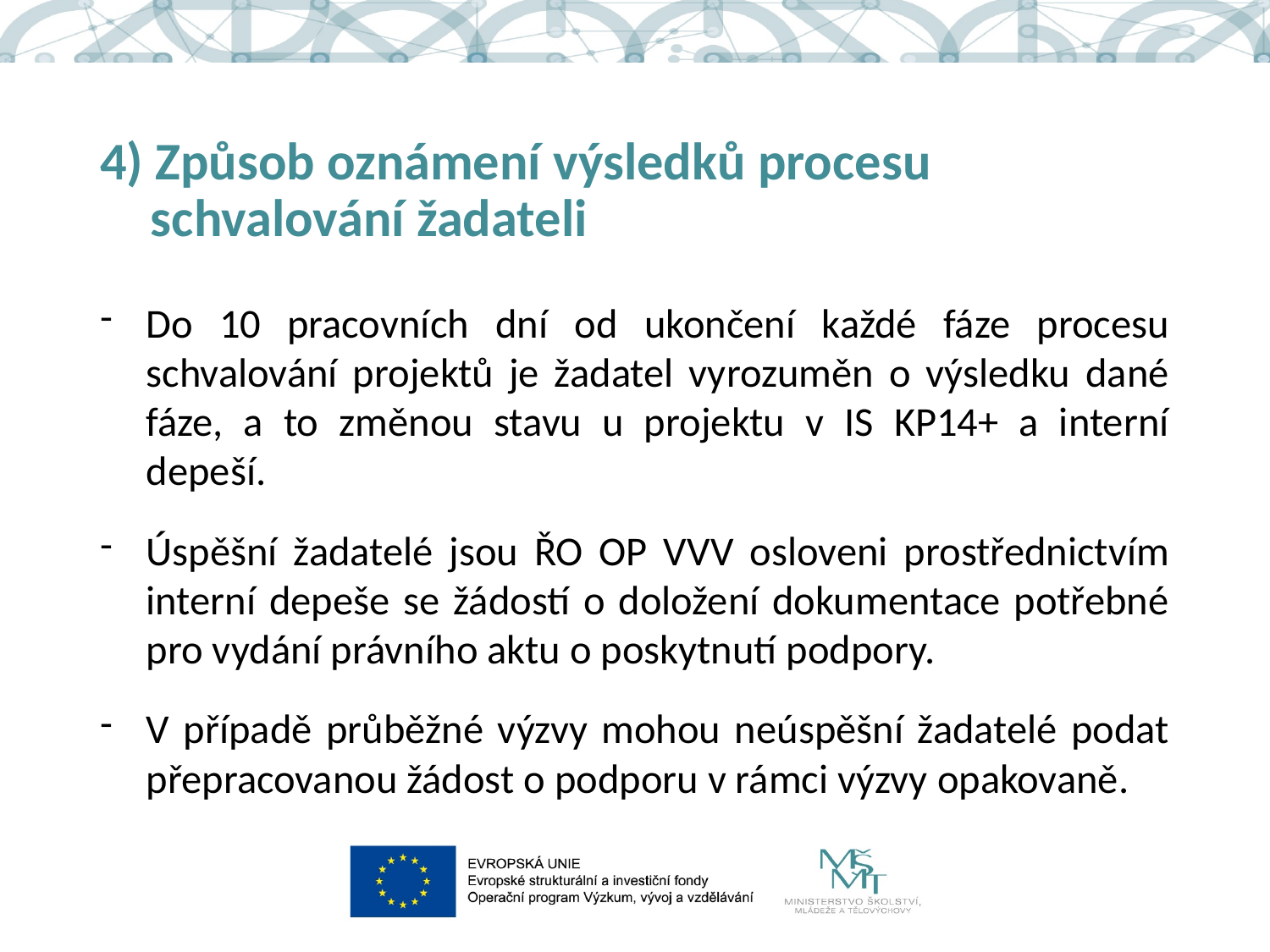

# 4) Způsob oznámení výsledků procesu schvalování žadateli
Do 10 pracovních dní od ukončení každé fáze procesu schvalování projektů je žadatel vyrozuměn o výsledku dané fáze, a to změnou stavu u projektu v IS KP14+ a interní depeší.
Úspěšní žadatelé jsou ŘO OP VVV osloveni prostřednictvím interní depeše se žádostí o doložení dokumentace potřebné pro vydání právního aktu o poskytnutí podpory.
V případě průběžné výzvy mohou neúspěšní žadatelé podat přepracovanou žádost o podporu v rámci výzvy opakovaně.